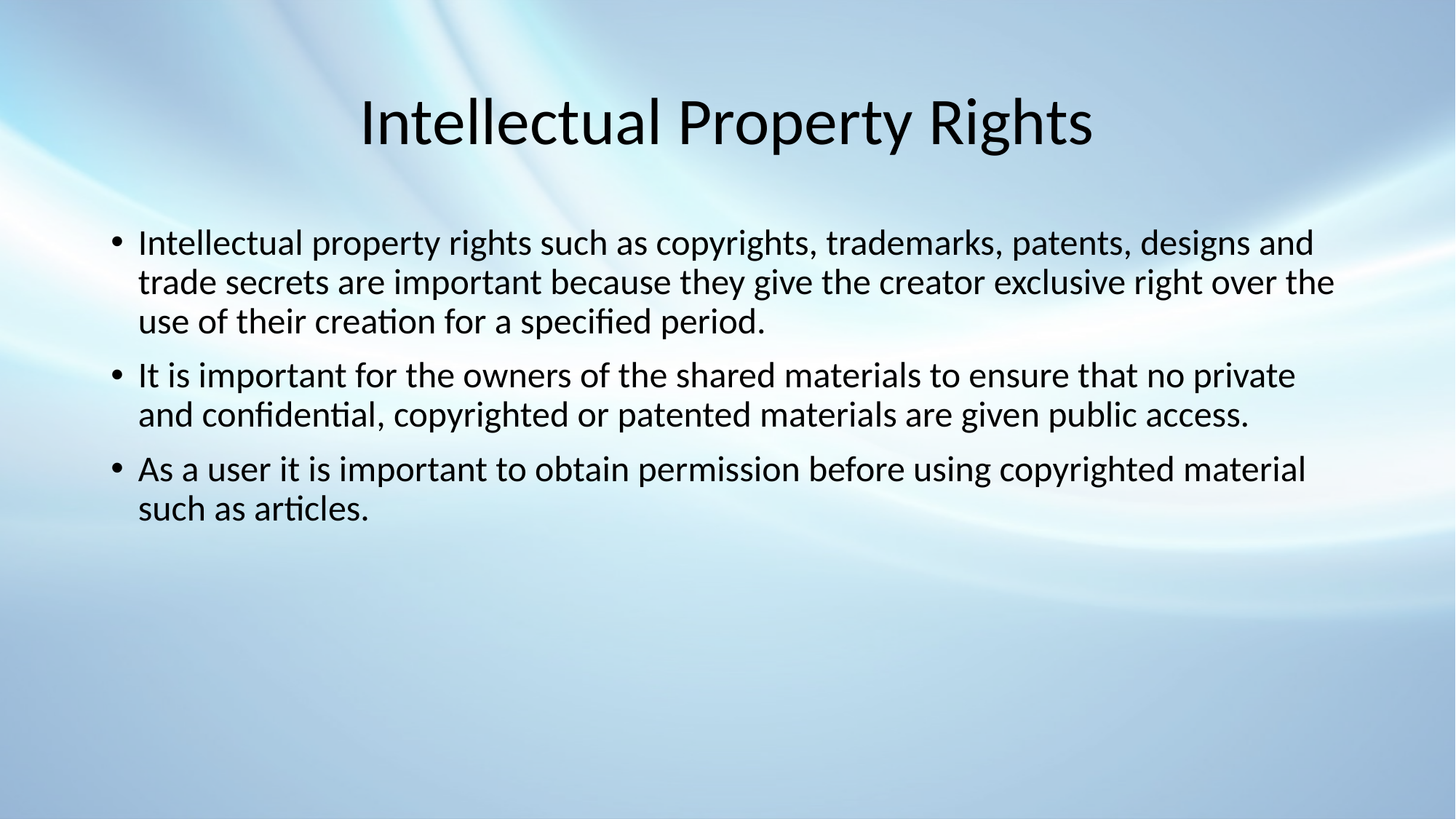

# Intellectual Property Rights
Intellectual property rights such as copyrights, trademarks, patents, designs and trade secrets are important because they give the creator exclusive right over the use of their creation for a specified period.
It is important for the owners of the shared materials to ensure that no private and confidential, copyrighted or patented materials are given public access.
As a user it is important to obtain permission before using copyrighted material such as articles.